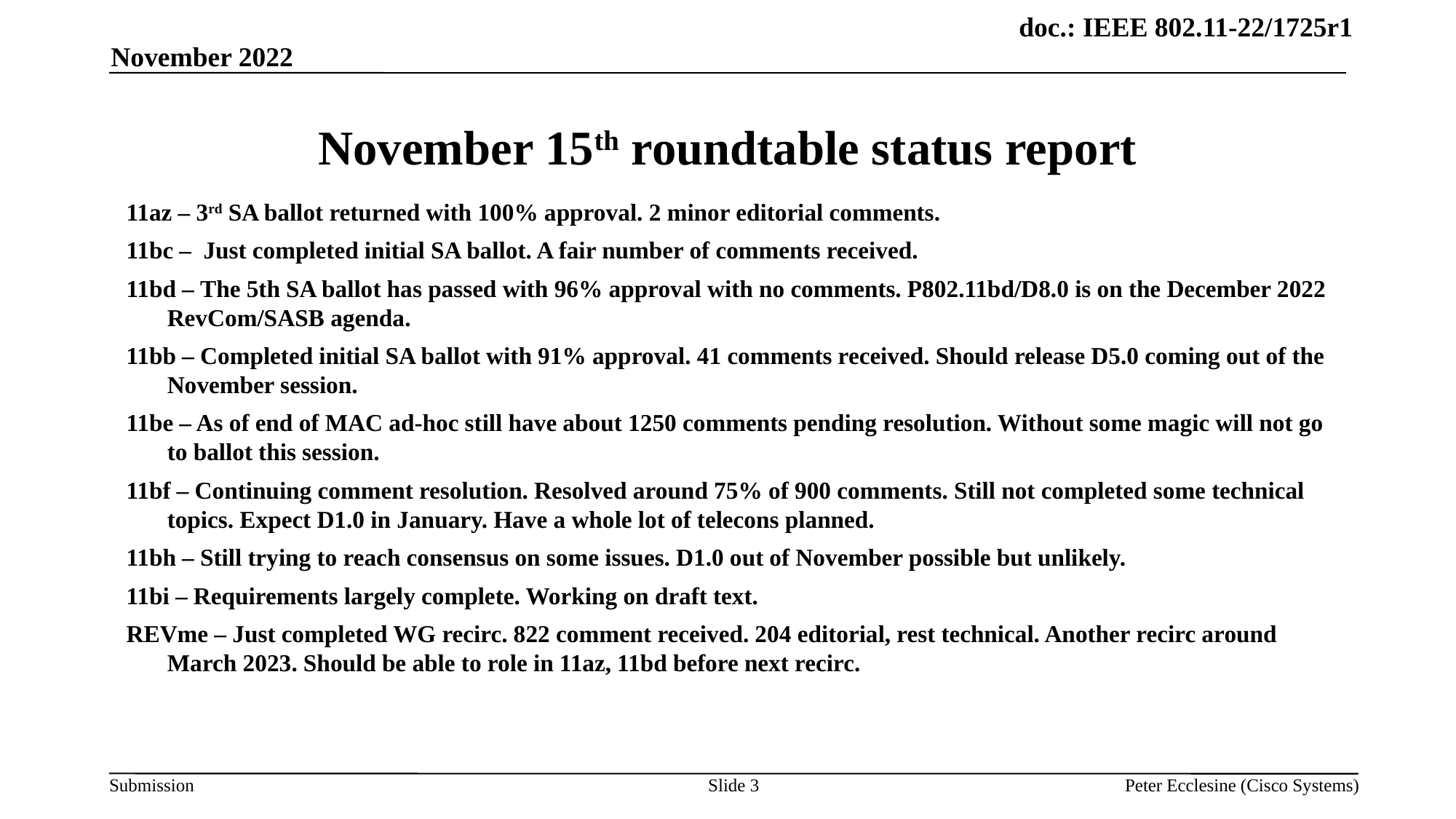

November 2022
# November 15th roundtable status report
11az – 3rd SA ballot returned with 100% approval. 2 minor editorial comments.
11bc –  Just completed initial SA ballot. A fair number of comments received.
11bd – The 5th SA ballot has passed with 96% approval with no comments. P802.11bd/D8.0 is on the December 2022 RevCom/SASB agenda.
11bb – Completed initial SA ballot with 91% approval. 41 comments received. Should release D5.0 coming out of the November session.
11be – As of end of MAC ad-hoc still have about 1250 comments pending resolution. Without some magic will not go to ballot this session.
11bf – Continuing comment resolution. Resolved around 75% of 900 comments. Still not completed some technical topics. Expect D1.0 in January. Have a whole lot of telecons planned.
11bh – Still trying to reach consensus on some issues. D1.0 out of November possible but unlikely.
11bi – Requirements largely complete. Working on draft text.
REVme – Just completed WG recirc. 822 comment received. 204 editorial, rest technical. Another recirc around March 2023. Should be able to role in 11az, 11bd before next recirc.

Slide 3
Peter Ecclesine (Cisco Systems)